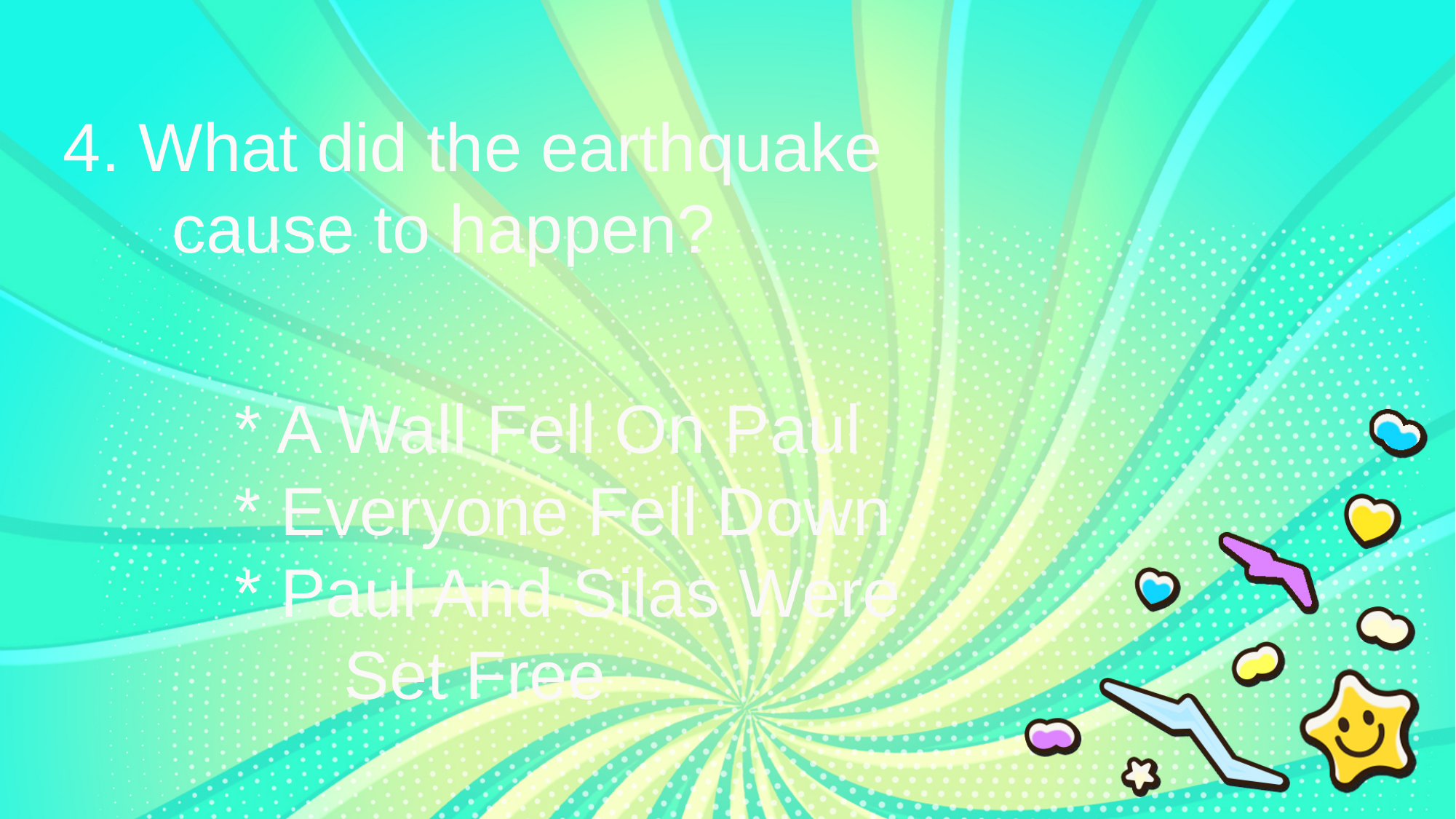

4. What did the earthquake
	cause to happen?
* A Wall Fell On Paul
* Everyone Fell Down
* Paul And Silas Were
	Set Free